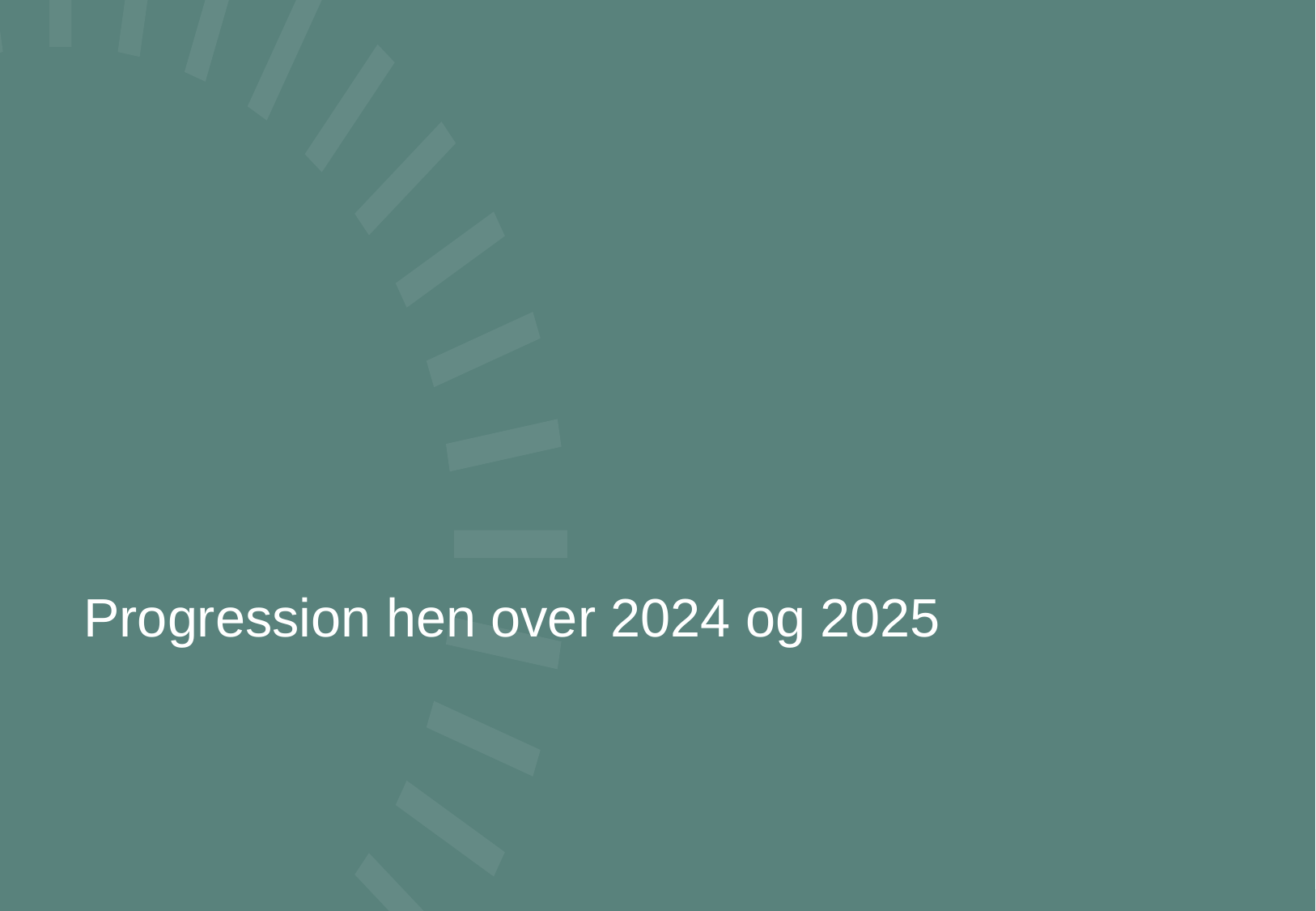

# Progression hen over 2024 og 2025